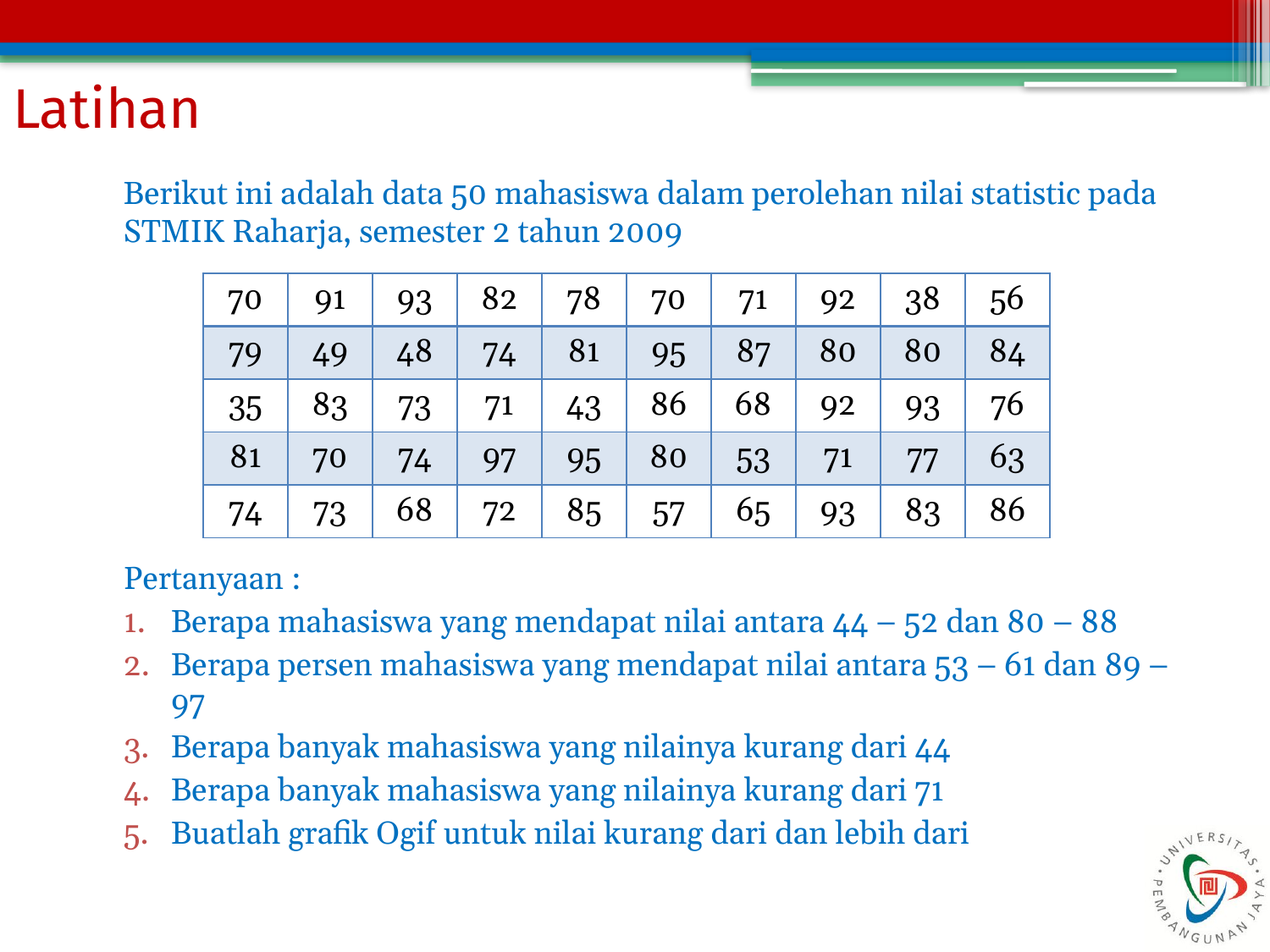

# Latihan
Berikut ini adalah data 50 mahasiswa dalam perolehan nilai statistic pada STMIK Raharja, semester 2 tahun 2009

Pertanyaan :
Berapa mahasiswa yang mendapat nilai antara 44 – 52 dan 80 – 88
Berapa persen mahasiswa yang mendapat nilai antara 53 – 61 dan 89 – 97
Berapa banyak mahasiswa yang nilainya kurang dari 44
Berapa banyak mahasiswa yang nilainya kurang dari 71
Buatlah grafik Ogif untuk nilai kurang dari dan lebih dari

| 70 | 91 | 93 | 82 | 78 | 70 | 71 | 92 | 38 | 56 |
| --- | --- | --- | --- | --- | --- | --- | --- | --- | --- |
| 79 | 49 | 48 | 74 | 81 | 95 | 87 | 80 | 80 | 84 |
| 35 | 83 | 73 | 71 | 43 | 86 | 68 | 92 | 93 | 76 |
| 81 | 70 | 74 | 97 | 95 | 80 | 53 | 71 | 77 | 63 |
| 74 | 73 | 68 | 72 | 85 | 57 | 65 | 93 | 83 | 86 |